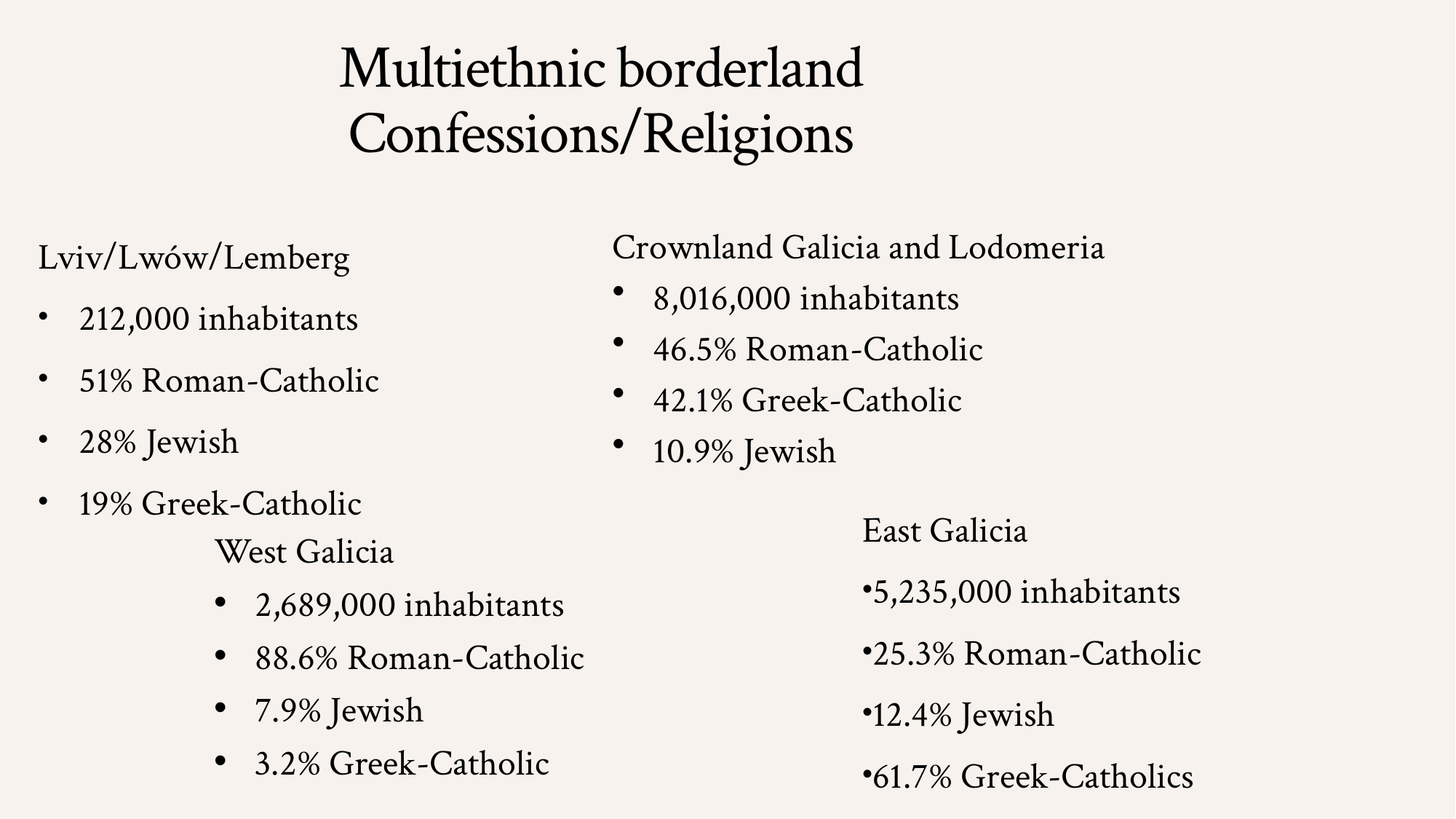

Multiethnic borderland
Confessions/Religions
Crownland Galicia and Lodomeria
8,016,000 inhabitants
46.5% Roman-Catholic
42.1% Greek-Catholic
10.9% Jewish
Lviv/Lwów/Lemberg
212,000 inhabitants
51% Roman-Catholic
28% Jewish
19% Greek-Catholic
East Galicia
5,235,000 inhabitants
25.3% Roman-Catholic
12.4% Jewish
61.7% Greek-Catholics
West Galicia
2,689,000 inhabitants
88.6% Roman-Catholic
7.9% Jewish
3.2% Greek-Catholic